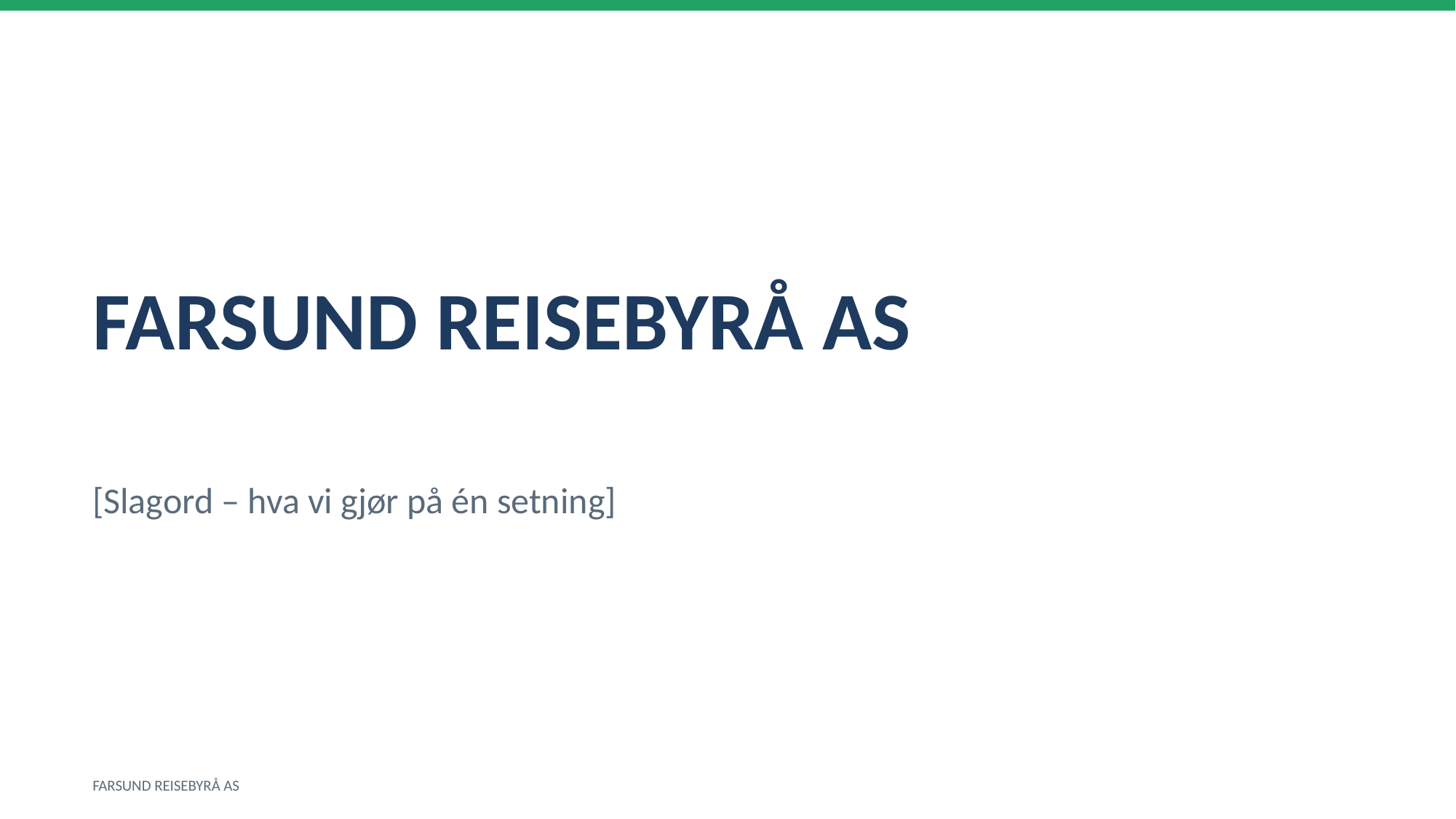

FARSUND REISEBYRÅ AS
[Slagord – hva vi gjør på én setning]
FARSUND REISEBYRÅ AS